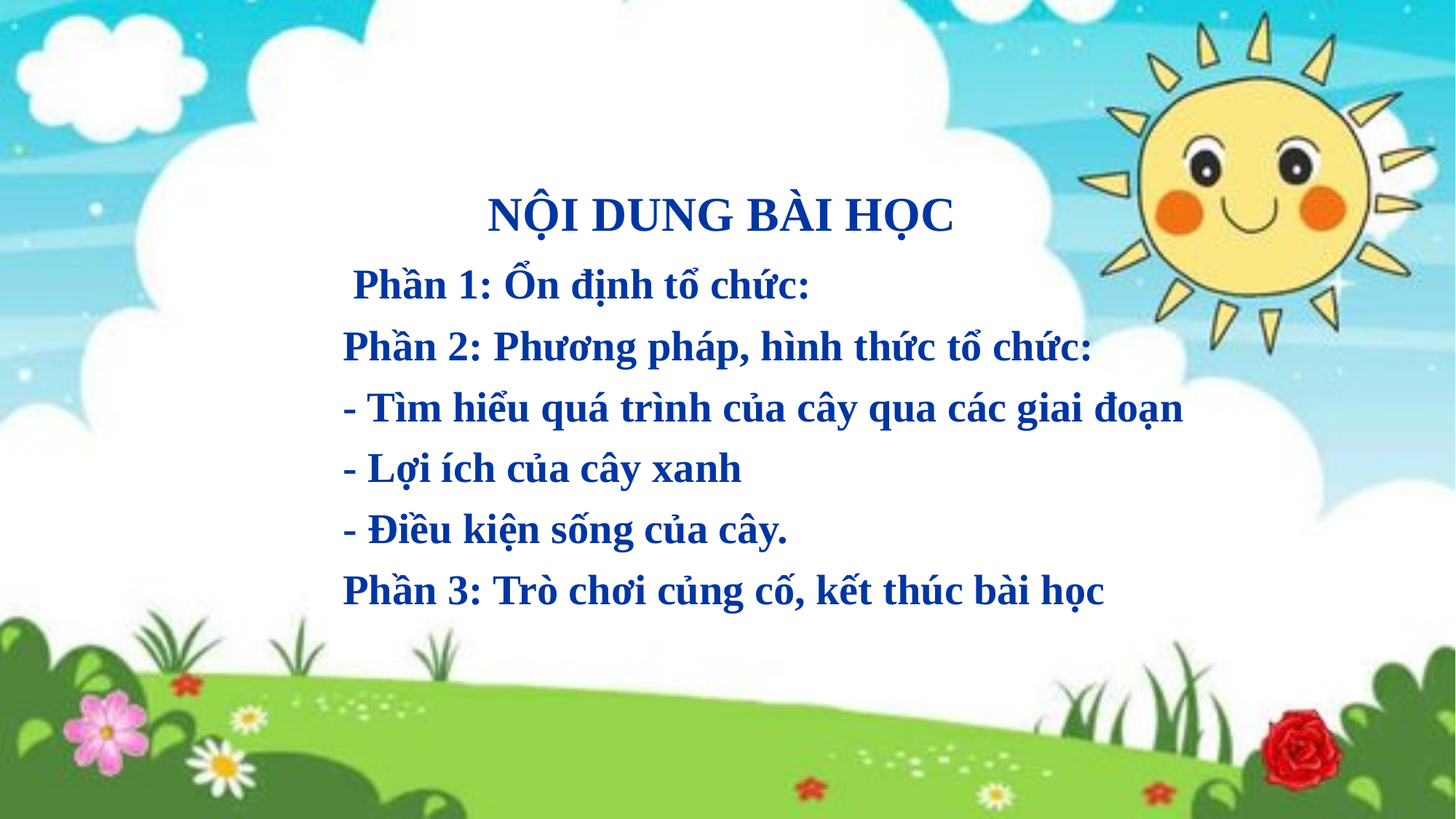

NỘI DUNG BÀI HỌC
                   Phần 1: Ổn định tổ chức:
                     Phần 2: Phương pháp, hình thức tổ chức:
                     - Tìm hiểu quá trình của cây qua các giai đoạn
                     - Lợi ích của cây xanh
                     - Điều kiện sống của cây.
                     Phần 3: Trò chơi củng cố, kết thúc bài học